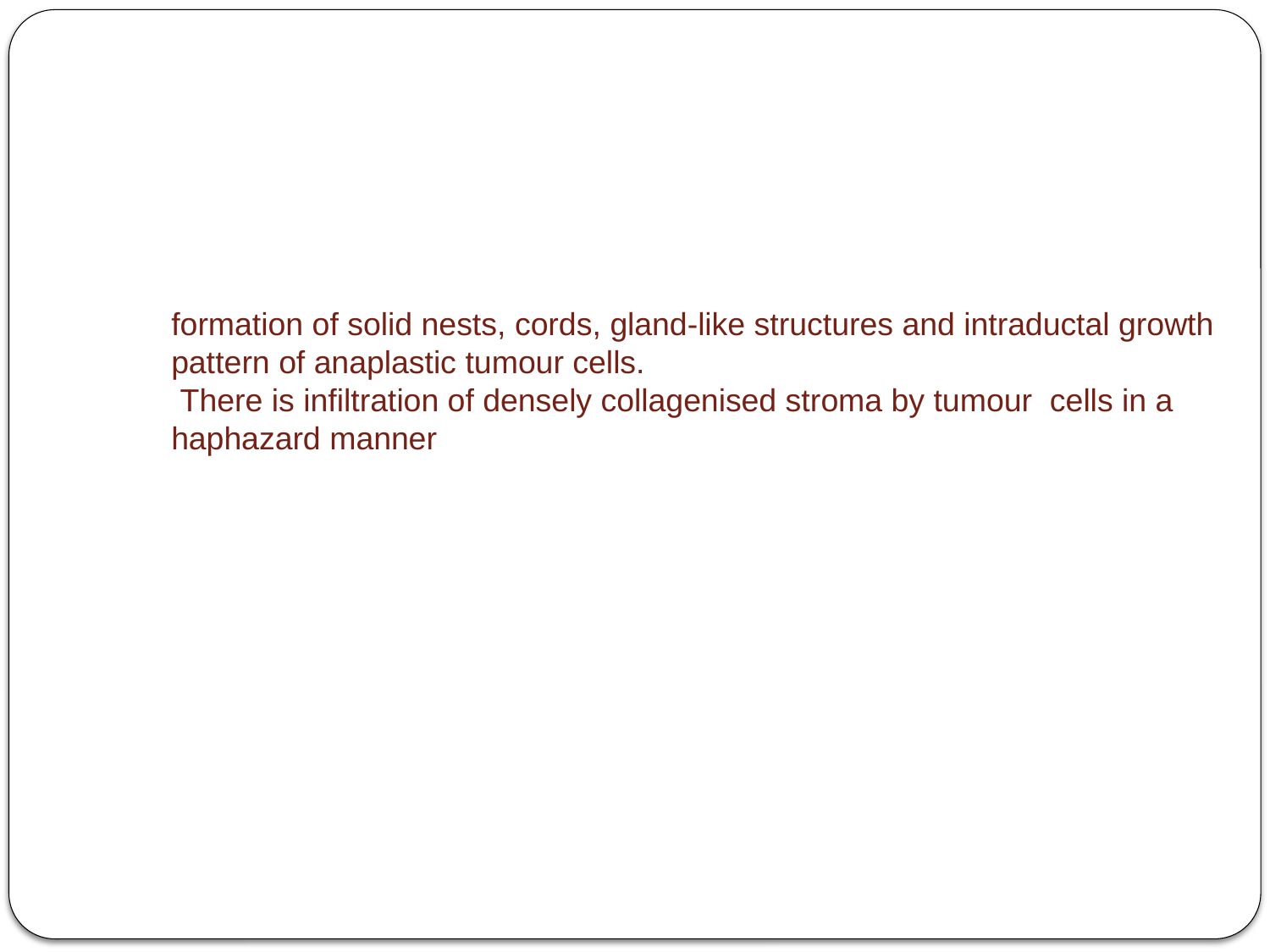

# Microscopic
formation of solid nests, cords, gland-like structures and intraductal growth pattern of anaplastic tumour cells.
 There is infiltration of densely collagenised stroma by tumour  cells in a haphazard manner